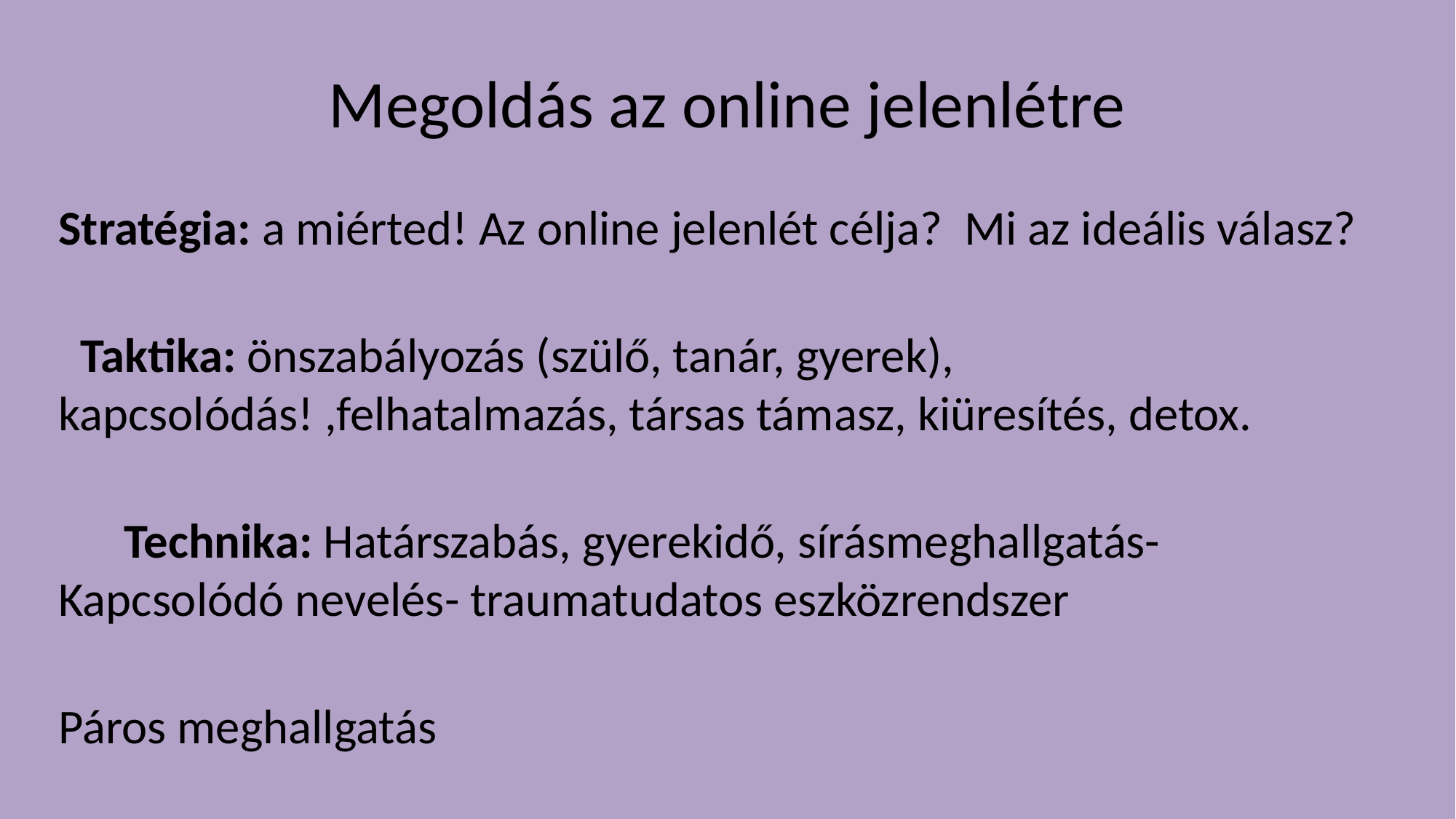

# Megoldás az online jelenlétre
Stratégia: a miérted! Az online jelenlét célja?  Mi az ideális válasz?

  Taktika: önszabályozás (szülő, tanár, gyerek), kapcsolódás! ,felhatalmazás, társas támasz, kiüresítés, detox.

      Technika: Határszabás, gyerekidő, sírásmeghallgatás- Kapcsolódó nevelés- traumatudatos eszközrendszer

Páros meghallgatás